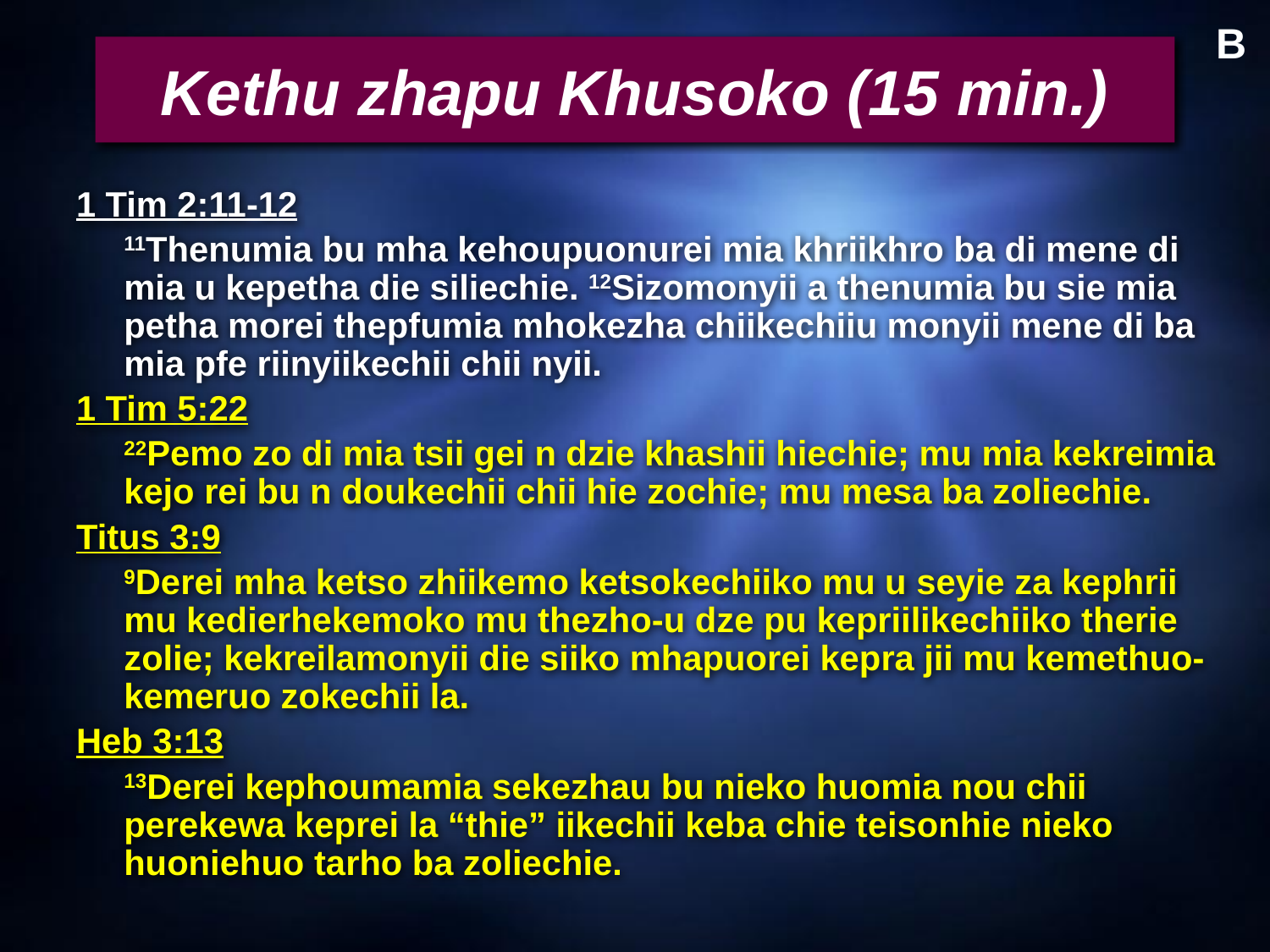

B
# Kethu zhapu Khusoko (15 min.)
1 Tim 2:11-12
	11Thenumia bu mha kehoupuonurei mia khriikhro ba di mene di mia u kepetha die siliechie. 12Sizomonyii a thenumia bu sie mia petha morei thepfumia mhokezha chiikechiiu monyii mene di ba mia pfe riinyiikechii chii nyii.
1 Tim 5:22
	22Pemo zo di mia tsii gei n dzie khashii hiechie; mu mia kekreimia kejo rei bu n doukechii chii hie zochie; mu mesa ba zoliechie.
Titus 3:9
	9Derei mha ketso zhiikemo ketsokechiiko mu u seyie za kephrii mu kedierhekemoko mu thezho-u dze pu kepriilikechiiko therie zolie; kekreilamonyii die siiko mhapuorei kepra jii mu kemethuo-kemeruo zokechii la.
Heb 3:13
	13Derei kephoumamia sekezhau bu nieko huomia nou chii perekewa keprei la “thie” iikechii keba chie teisonhie nieko huoniehuo tarho ba zoliechie.